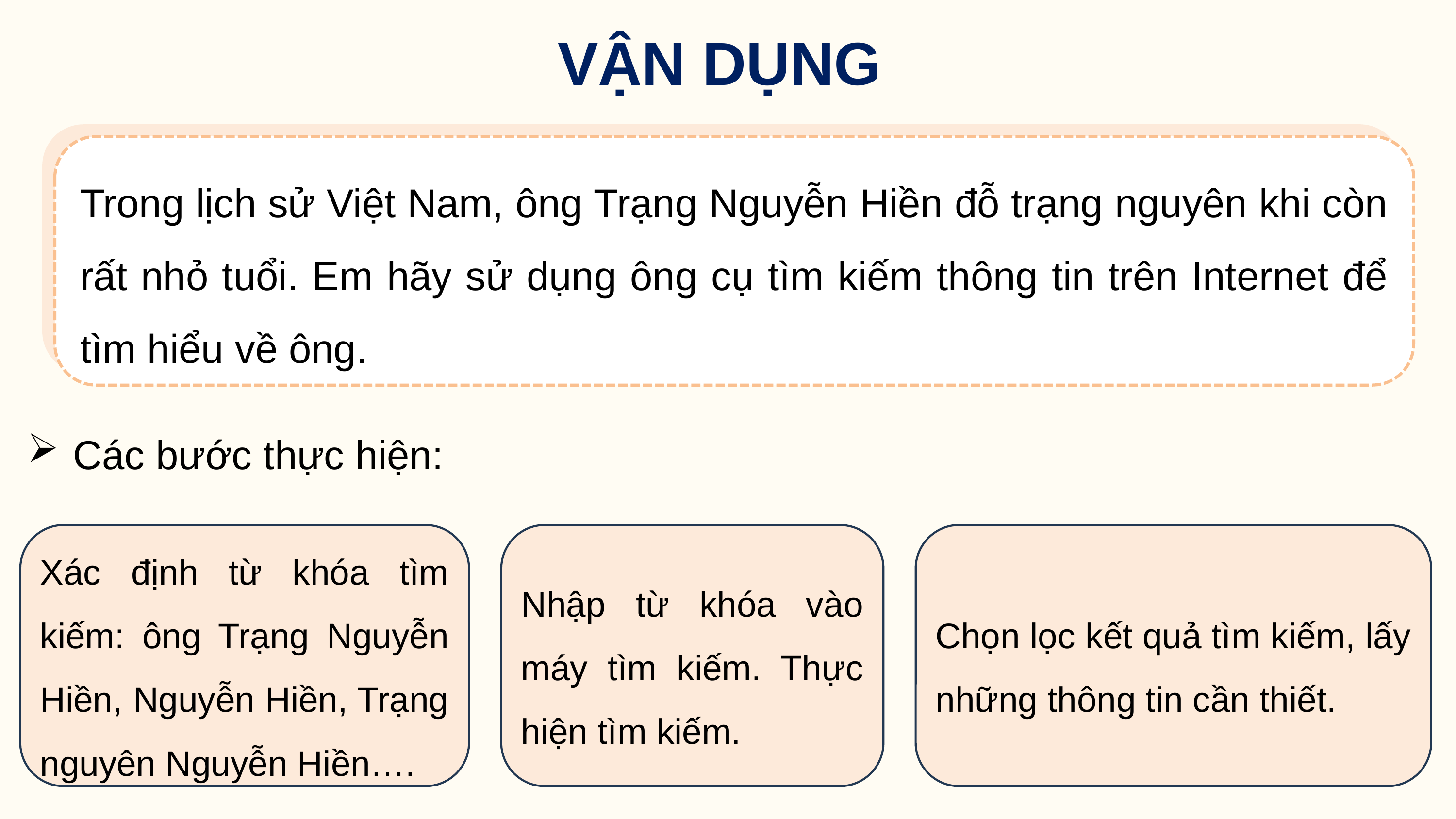

VẬN DỤNG

Trong lịch sử Việt Nam, ông Trạng Nguyễn Hiền đỗ trạng nguyên khi còn rất nhỏ tuổi. Em hãy sử dụng ông cụ tìm kiếm thông tin trên Internet để tìm hiểu về ông.
Các bước thực hiện:
Xác định từ khóa tìm kiếm: ông Trạng Nguyễn Hiền, Nguyễn Hiền, Trạng nguyên Nguyễn Hiền….
Nhập từ khóa vào máy tìm kiếm. Thực hiện tìm kiếm.
Chọn lọc kết quả tìm kiếm, lấy những thông tin cần thiết.